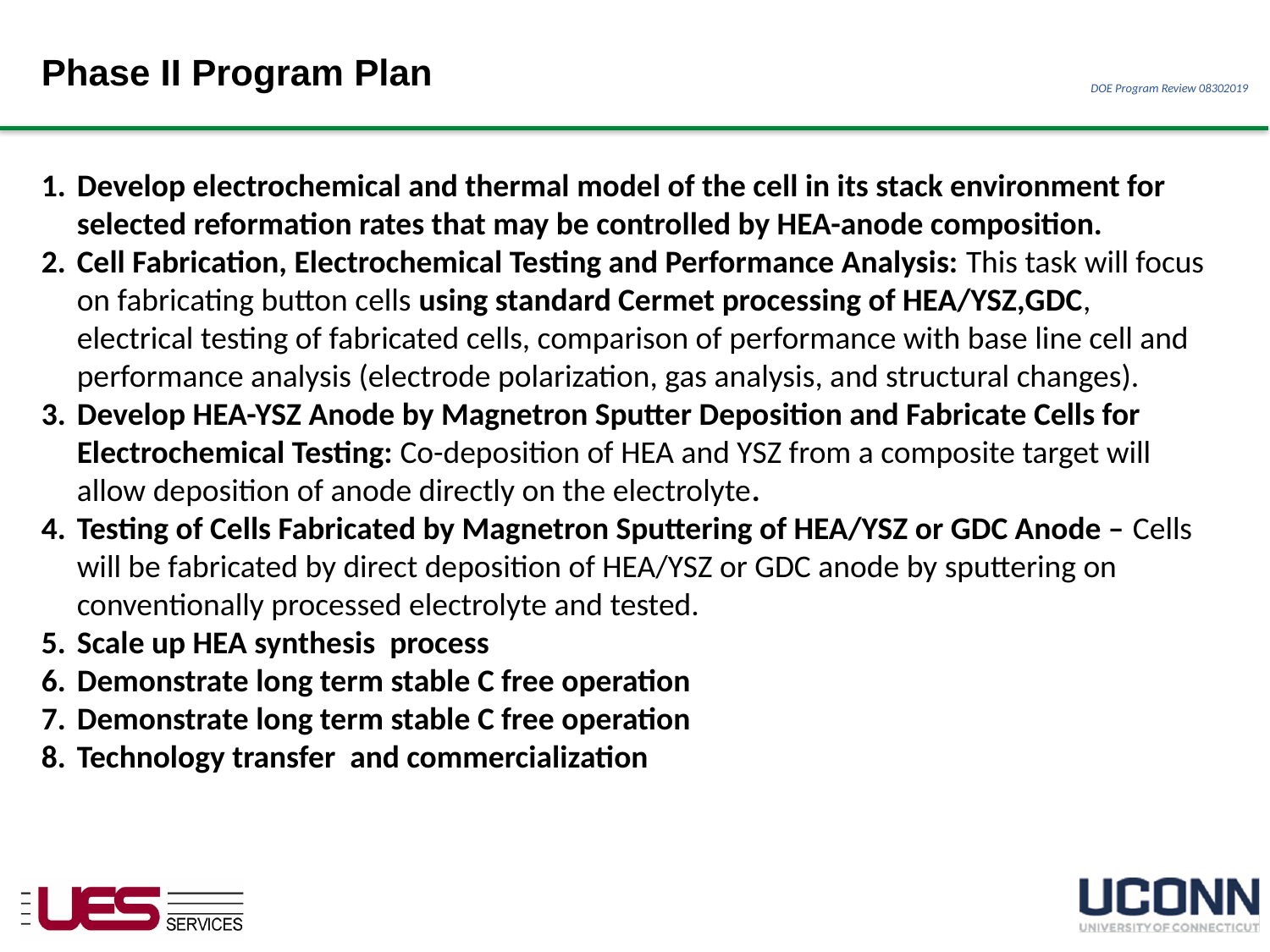

Phase II Program Plan
Develop electrochemical and thermal model of the cell in its stack environment for selected reformation rates that may be controlled by HEA-anode composition.
Cell Fabrication, Electrochemical Testing and Performance Analysis: This task will focus on fabricating button cells using standard Cermet processing of HEA/YSZ,GDC, electrical testing of fabricated cells, comparison of performance with base line cell and performance analysis (electrode polarization, gas analysis, and structural changes).
Develop HEA-YSZ Anode by Magnetron Sputter Deposition and Fabricate Cells for Electrochemical Testing: Co-deposition of HEA and YSZ from a composite target will allow deposition of anode directly on the electrolyte.
Testing of Cells Fabricated by Magnetron Sputtering of HEA/YSZ or GDC Anode – Cells will be fabricated by direct deposition of HEA/YSZ or GDC anode by sputtering on conventionally processed electrolyte and tested.
Scale up HEA synthesis  process
Demonstrate long term stable C free operation
Demonstrate long term stable C free operation
Technology transfer  and commercialization